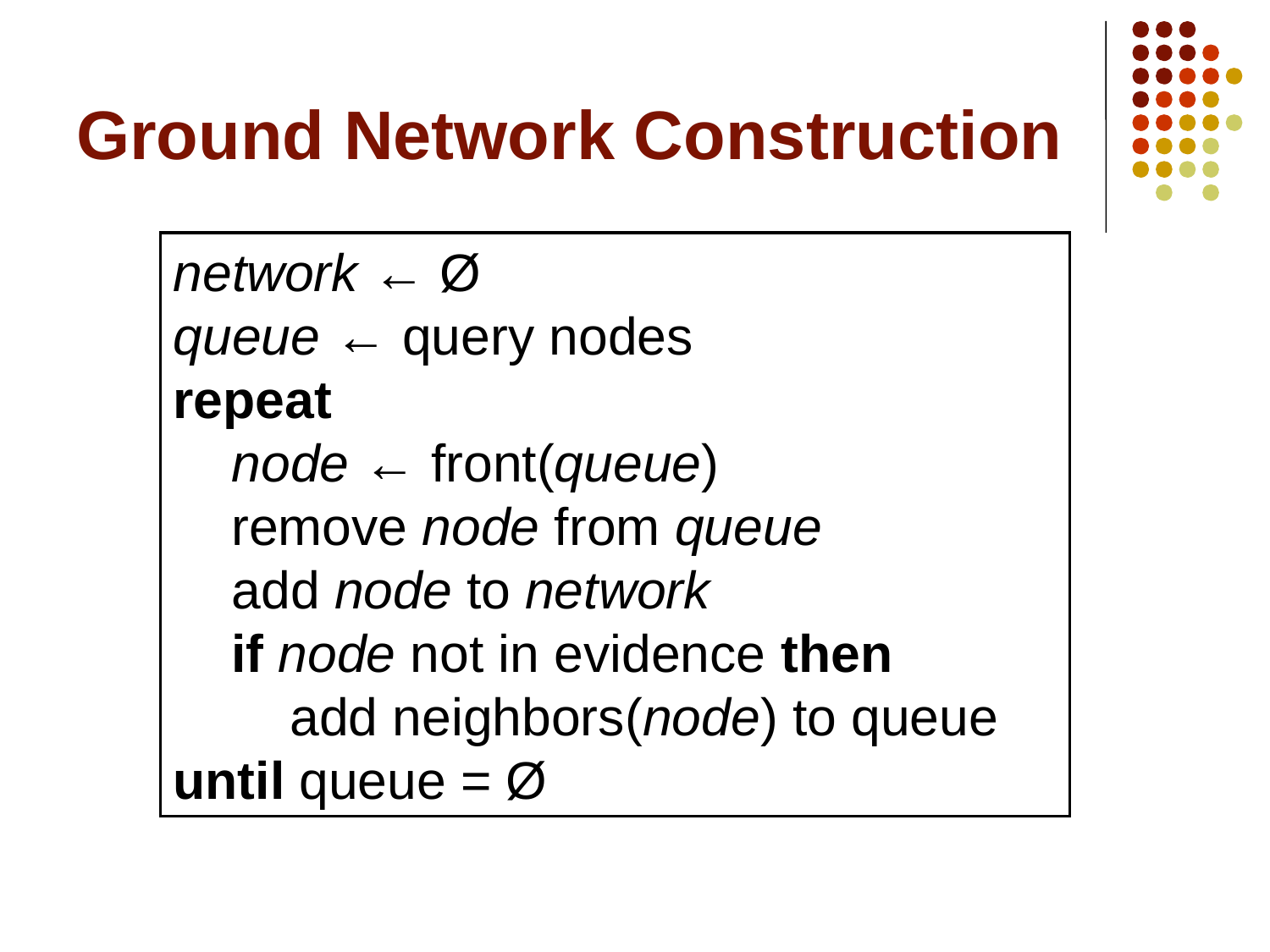

# Ground Network Construction
network ← Ø
queue ← query nodes
repeat
    node ← front(queue)
    remove node from queue
    add node to network
    if node not in evidence then
        add neighbors(node) to queue
until queue = Ø